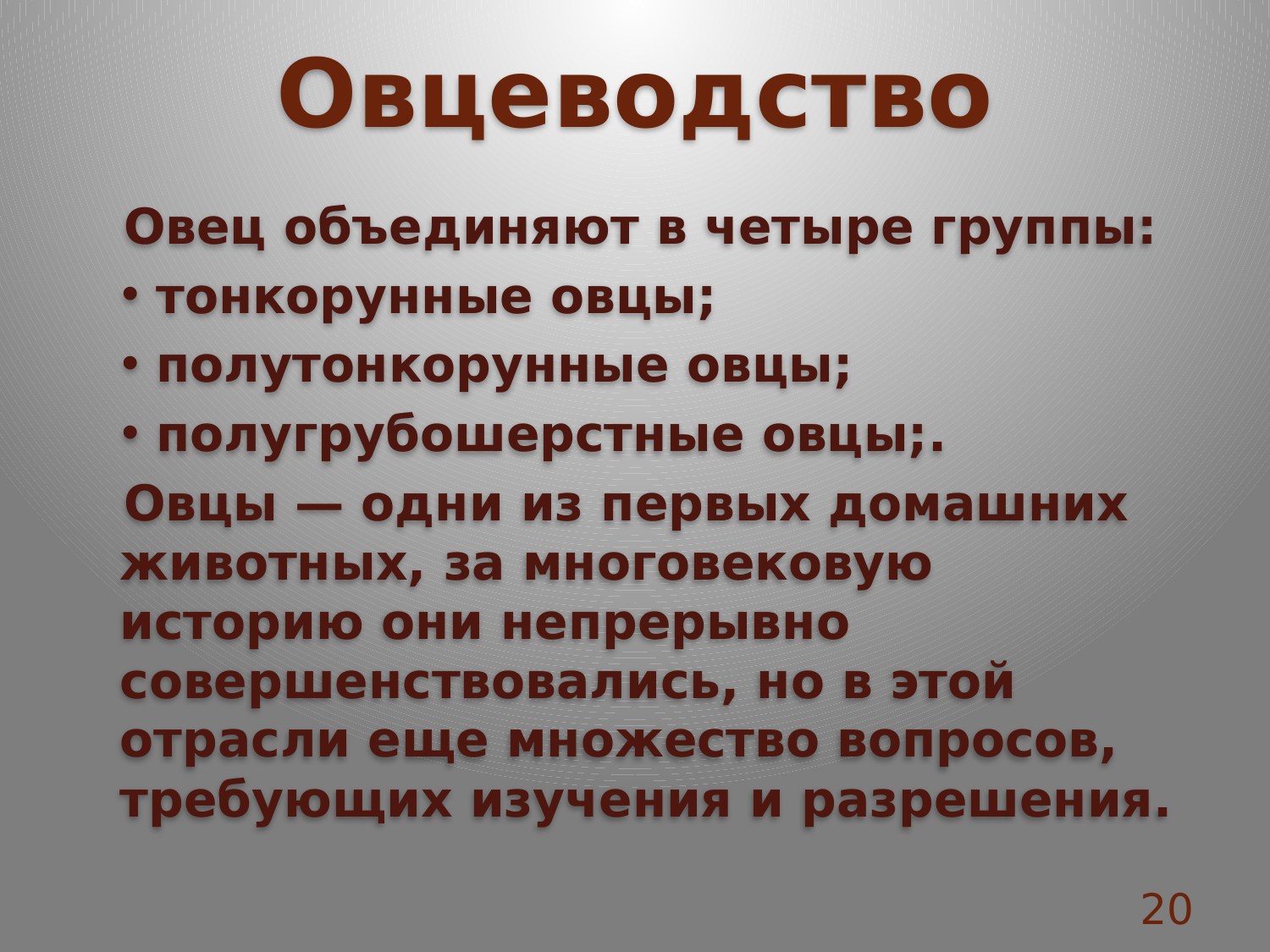

# Овцеводство
   Овец объединяют в четыре группы:
 тонкорунные овцы;
 полутонкорунные овцы;
 полугрубошерстные овцы;.
   Овцы — одни из первых домашних животных, за многовековую историю они непрерывно совершенствовались, но в этой отрасли еще множество вопросов, требующих изучения и разрешения.
20